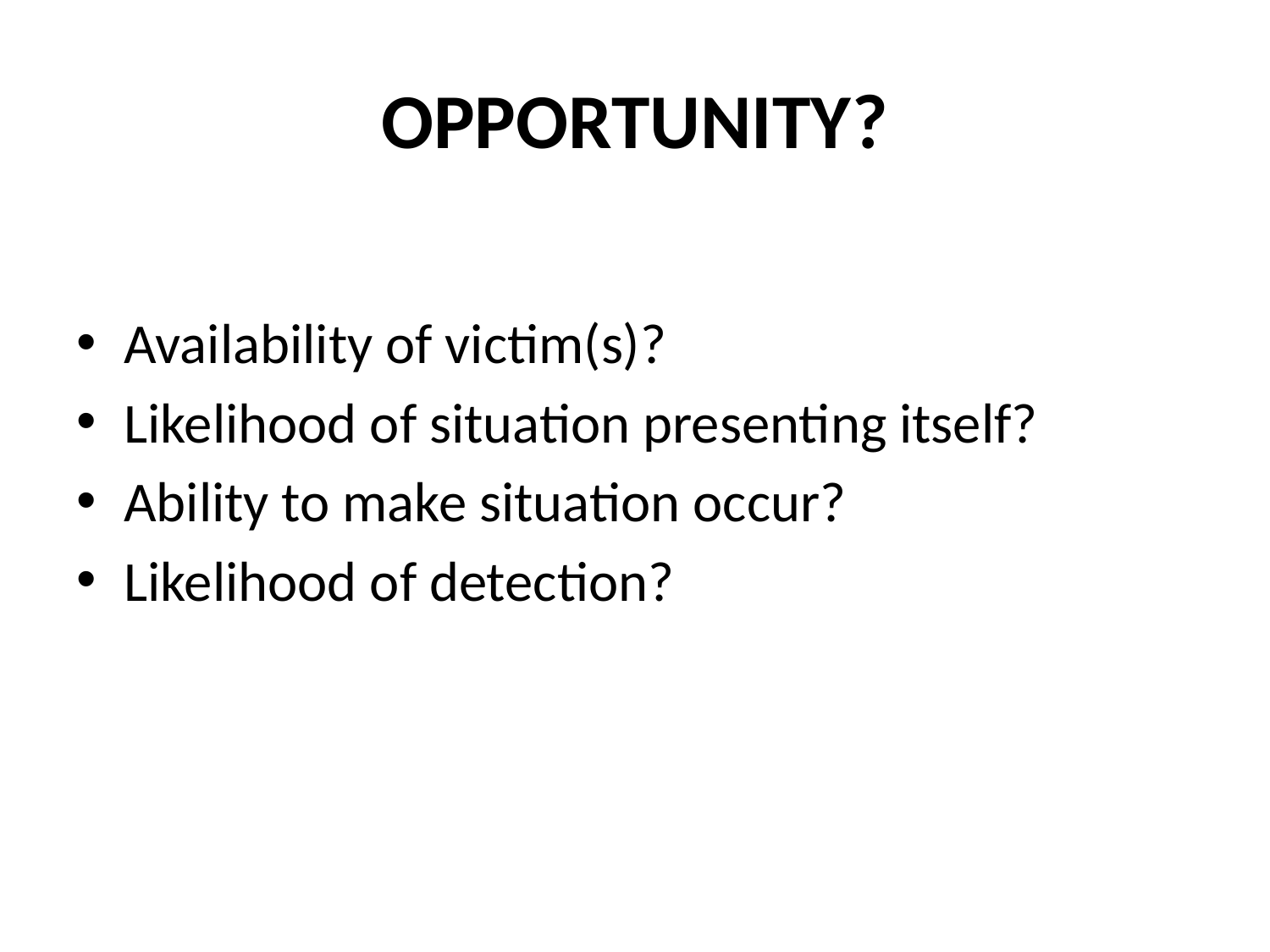

# OPPORTUNITY?

Availability of victim(s)?
Likelihood of situation presenting itself?
Ability to make situation occur?
Likelihood of detection?